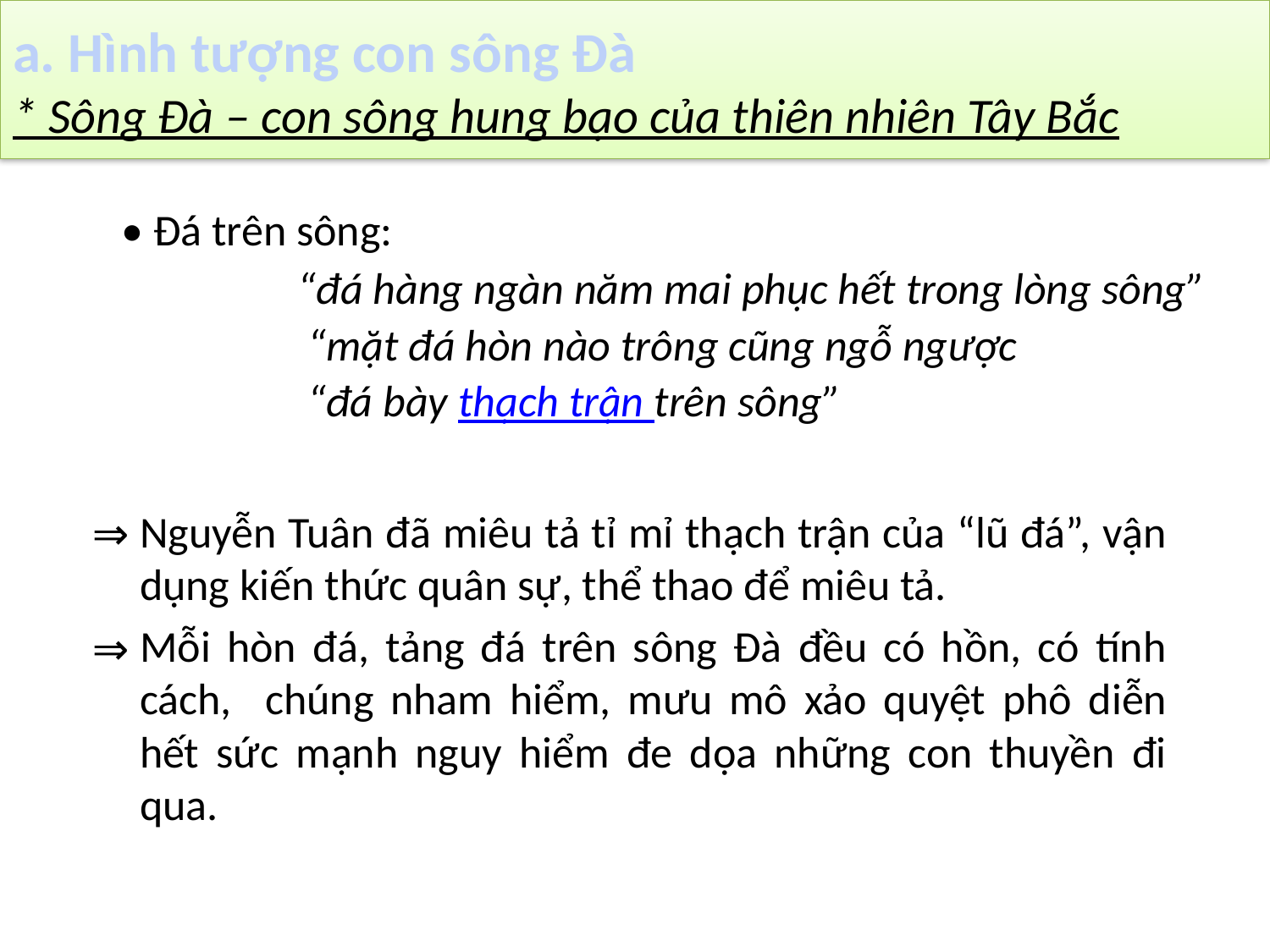

# a. Hình tượng con sông Đà * Sông Đà – con sông hung bạo của thiên nhiên Tây Bắc
 • Đá trên sông:
                   “đá hàng ngàn năm mai phục hết trong lòng sông”
                    “mặt đá hòn nào trông cũng ngỗ ngược
                    “đá bày thạch trận trên sông”

Nguyễn Tuân đã miêu tả tỉ mỉ thạch trận của “lũ đá”, vận dụng kiến thức quân sự, thể thao để miêu tả.
Mỗi hòn đá, tảng đá trên sông Đà đều có hồn, có tính cách,  chúng nham hiểm, mưu mô xảo quyệt phô diễn hết sức mạnh nguy hiểm đe dọa những con thuyền đi qua.